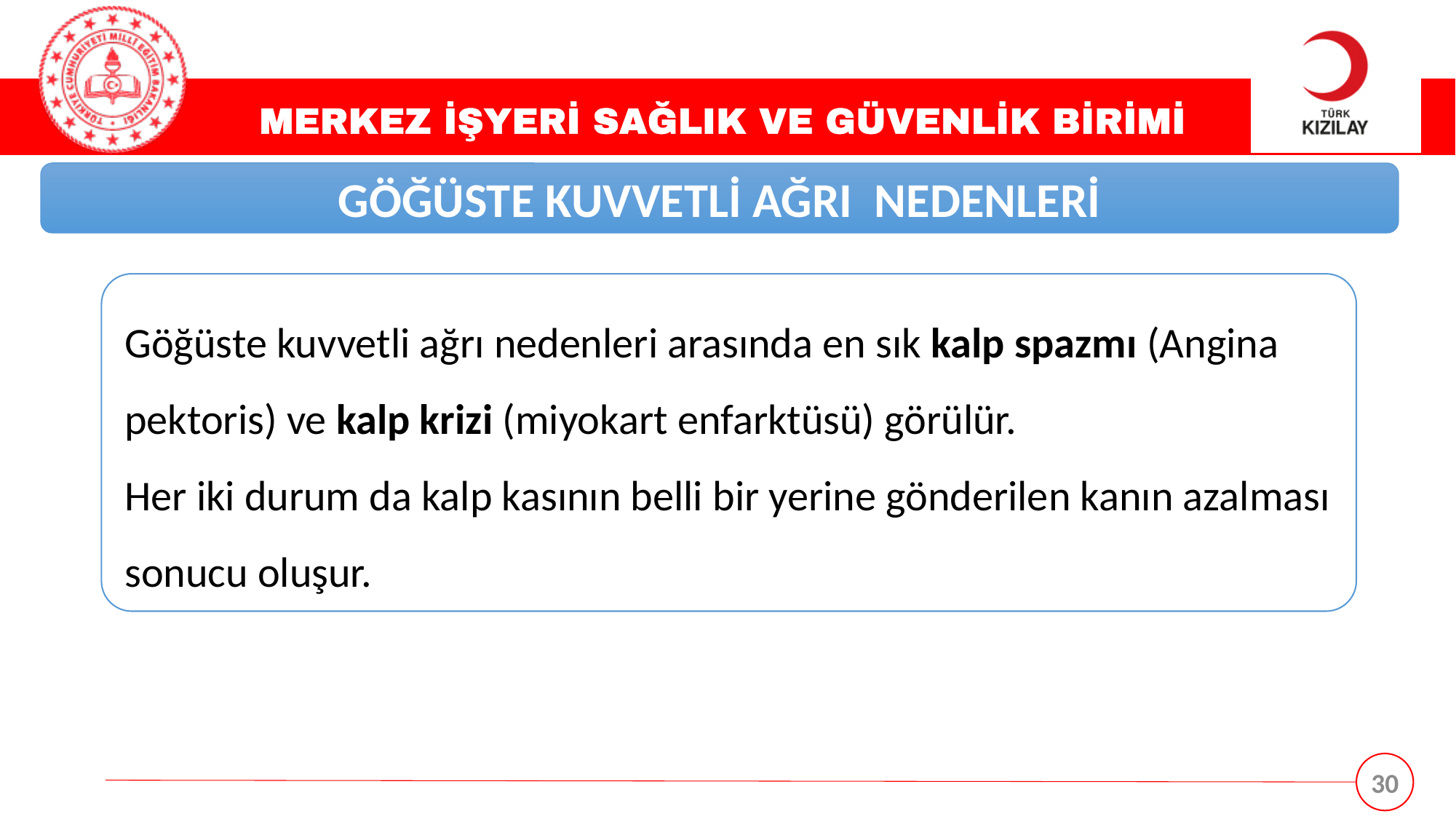

GÖĞÜSTE KUVVETLİ AĞRI  NEDENLERİ
Göğüste kuvvetli ağrı nedenleri arasında en sık kalp spazmı (Angina pektoris) ve kalp krizi (miyokart enfarktüsü) görülür.
Her iki durum da kalp kasının belli bir yerine gönderilen kanın azalması sonucu oluşur.

30